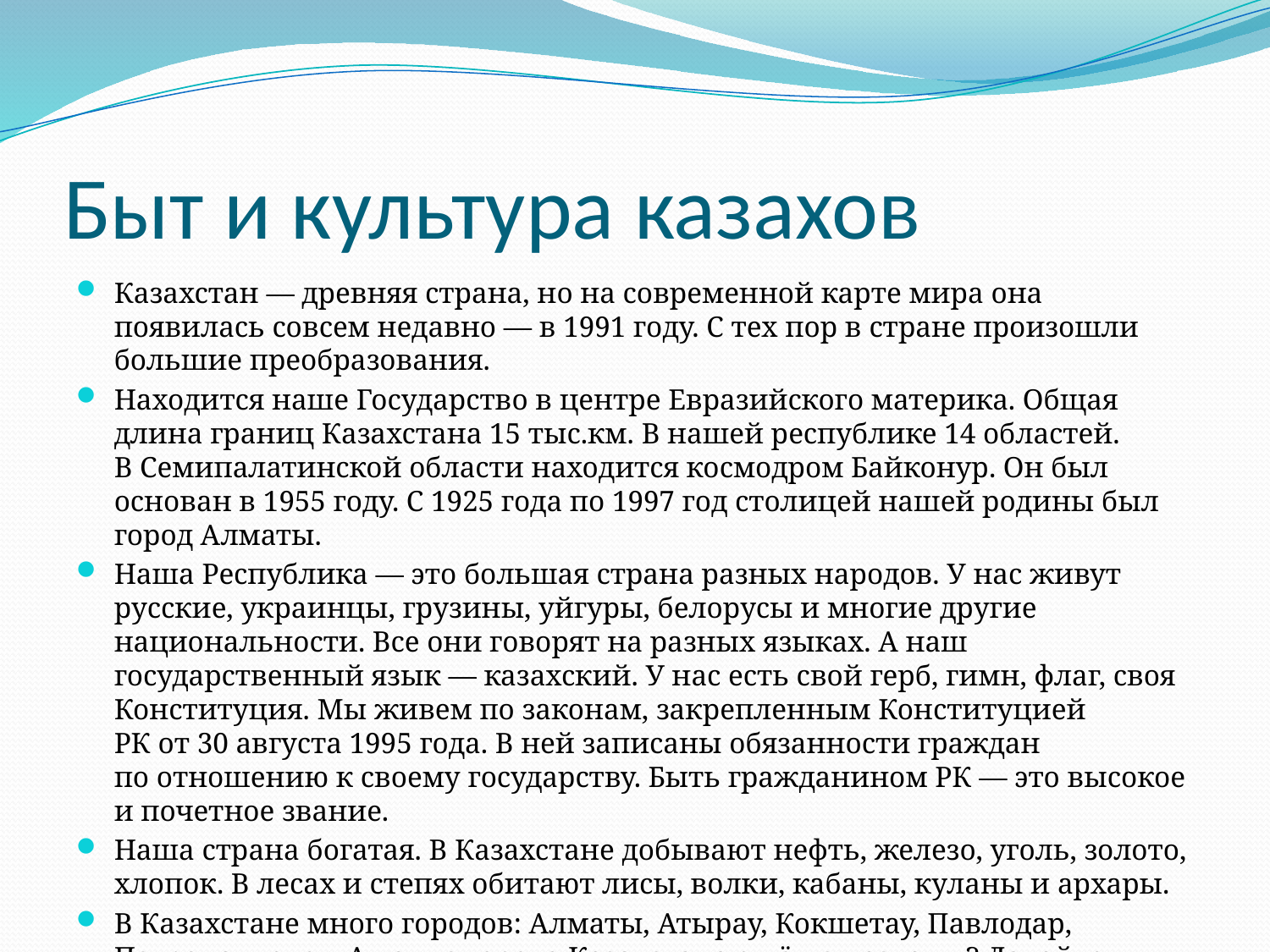

# Быт и культура казахов
Казахстан — древняя страна, но на современной карте мира она появилась совсем недавно — в 1991 году. С тех пор в стране произошли большие преобразования.
Находится наше Государство в центре Евразийского материка. Общая длина границ Казахстана 15 тыс.км. В нашей республике 14 областей. В Семипалатинской области находится космодром Байконур. Он был основан в 1955 году. С 1925 года по 1997 год столицей нашей родины был город Алматы.
Наша Республика — это большая страна разных народов. У нас живут русские, украинцы, грузины, уйгуры, белорусы и многие другие национальности. Все они говорят на разных языках. А наш государственный язык — казахский. У нас есть свой герб, гимн, флаг, своя Конституция. Мы живем по законам, закрепленным Конституцией РК от 30 августа 1995 года. В ней записаны обязанности граждан по отношению к своему государству. Быть гражданином РК — это высокое и почетное звание.
Наша страна богатая. В Казахстане добывают нефть, железо, уголь, золото, хлопок. В лесах и степях обитают лисы, волки, кабаны, куланы и архары.
В Казахстане много городов: Алматы, Атырау, Кокшетау, Павлодар, Петропавловск. А какие города Казахстана ещё не названы? Давайте, ребята, их перечислим. Так же в Казахстане есть множество больших и маленьких рек.